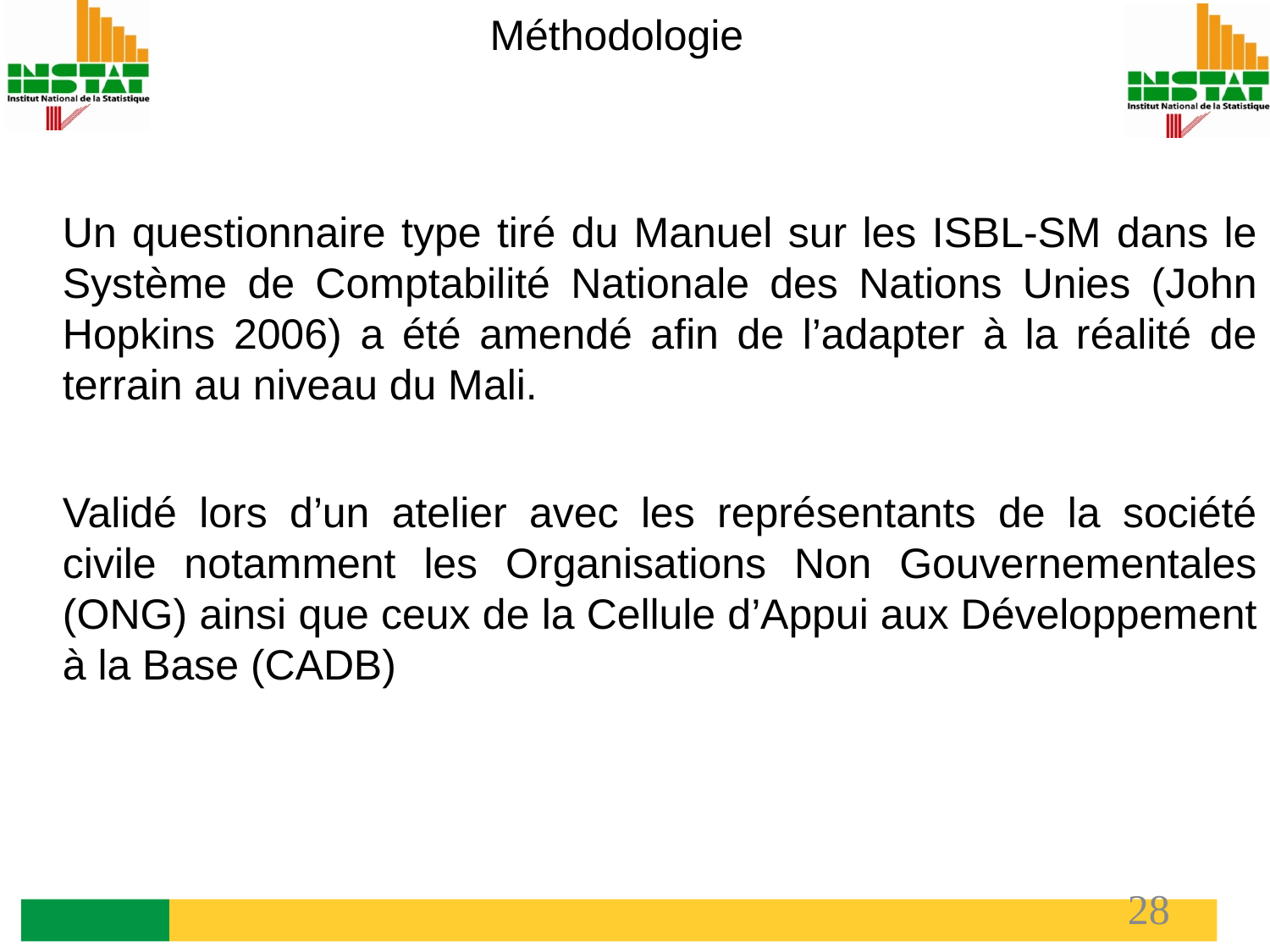

Méthodologie
Un questionnaire type tiré du Manuel sur les ISBL-SM dans le Système de Comptabilité Nationale des Nations Unies (John Hopkins 2006) a été amendé afin de l’adapter à la réalité de terrain au niveau du Mali.
Validé lors d’un atelier avec les représentants de la société civile notamment les Organisations Non Gouvernementales (ONG) ainsi que ceux de la Cellule d’Appui aux Développement à la Base (CADB)
28